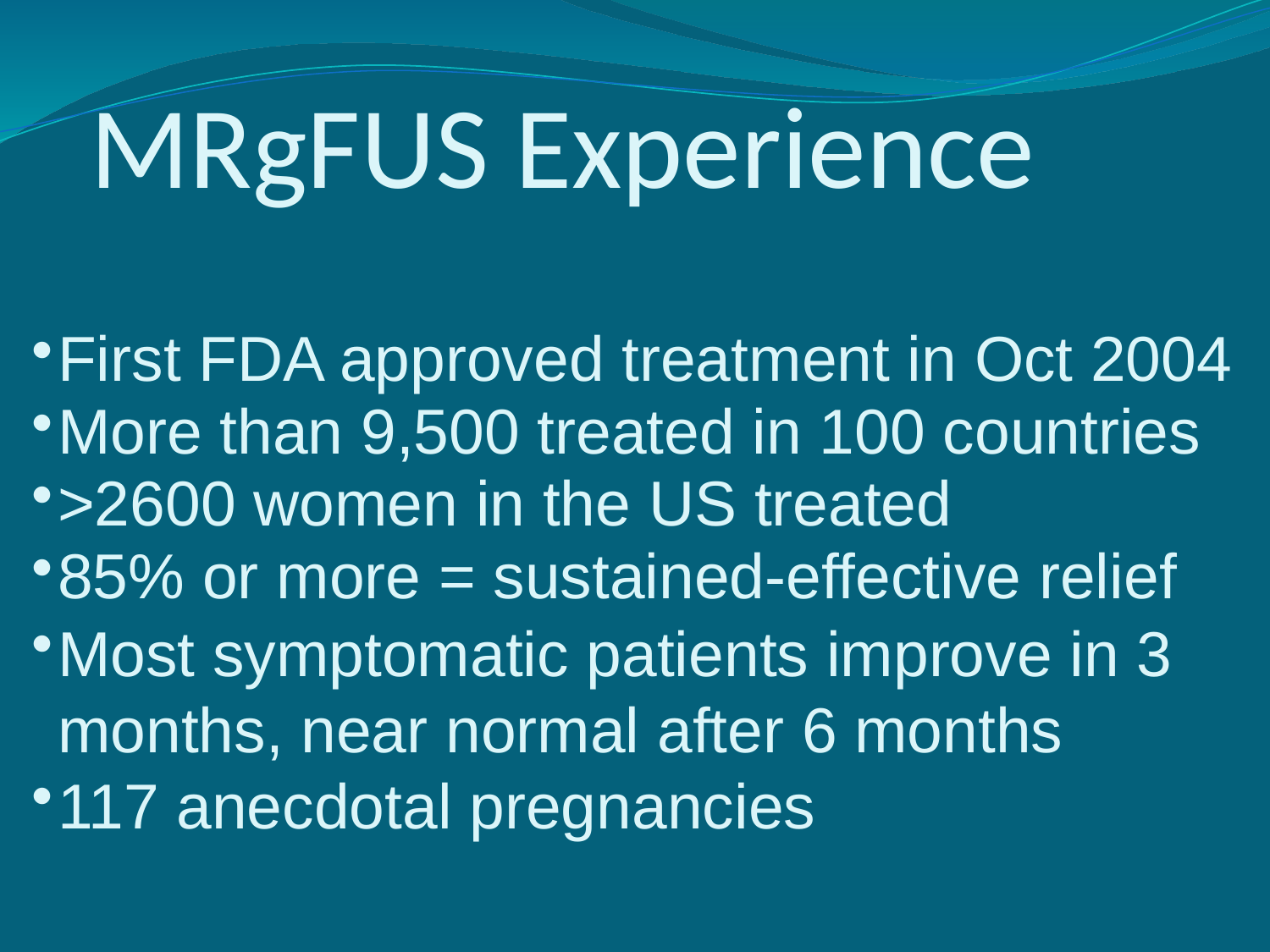

# MRgFUS Experience
First FDA approved treatment in Oct 2004
More than 9,500 treated in 100 countries
>2600 women in the US treated
85% or more = sustained-effective relief
Most symptomatic patients improve in 3 months, near normal after 6 months
117 anecdotal pregnancies